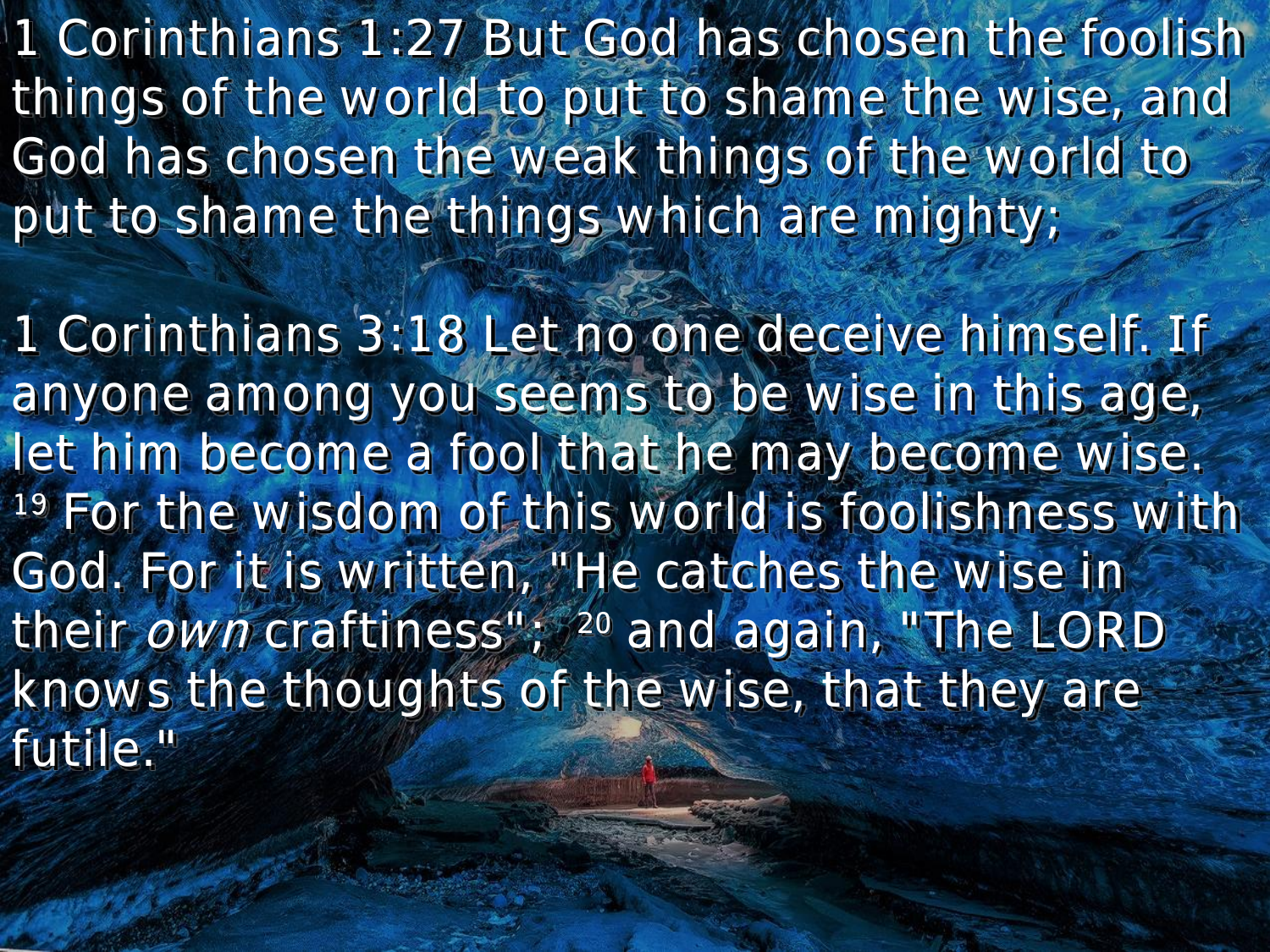

1 Corinthians 1:27 But God has chosen the foolish things of the world to put to shame the wise, and God has chosen the weak things of the world to put to shame the things which are mighty;

1 Corinthians 3:18 Let no one deceive himself. If anyone among you seems to be wise in this age, let him become a fool that he may become wise.  19 For the wisdom of this world is foolishness with God. For it is written, "He catches the wise in their own craftiness";  20 and again, "The LORD knows the thoughts of the wise, that they are futile."